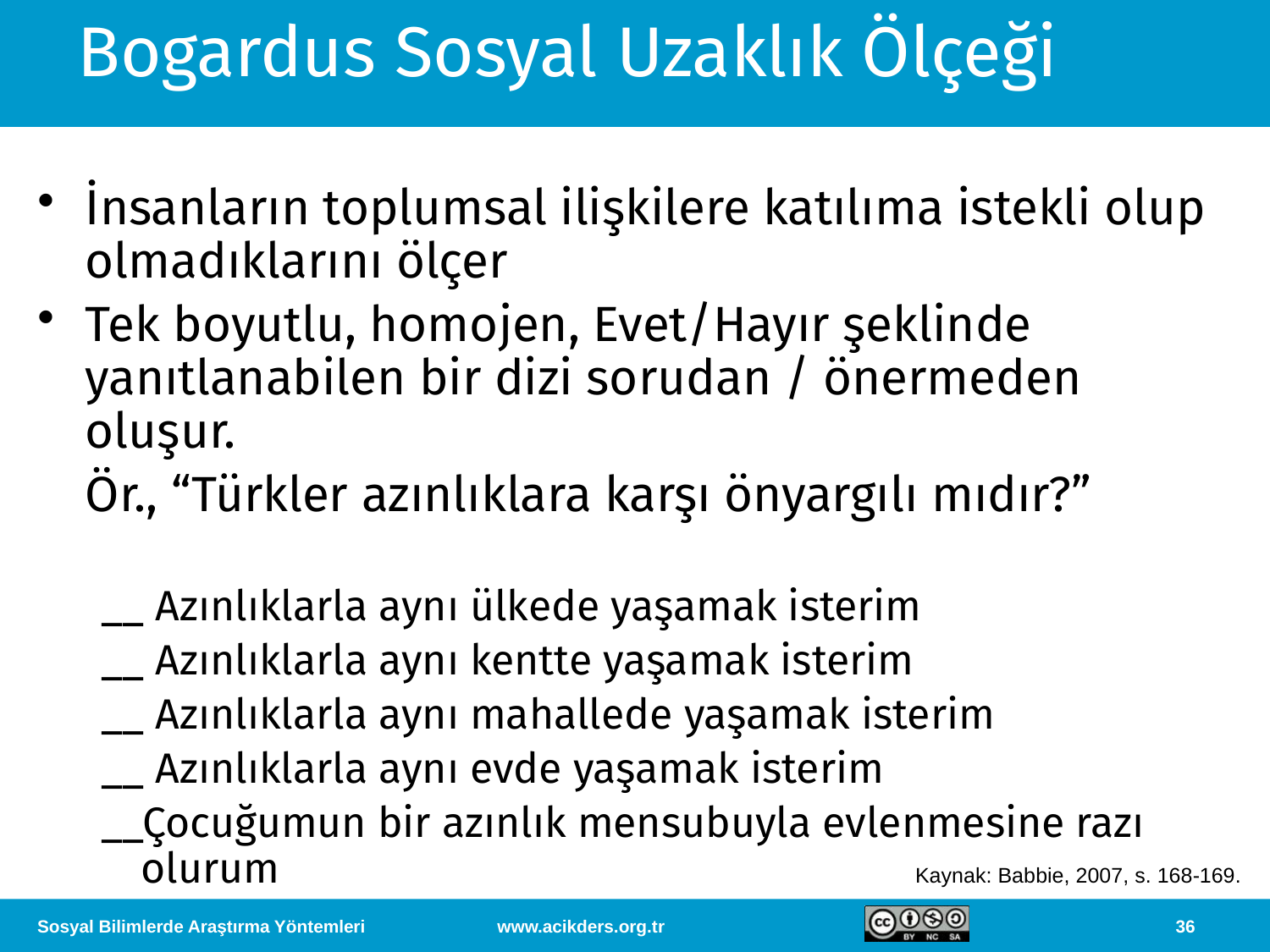

# Bogardus Sosyal Uzaklık Ölçeği
İnsanların toplumsal ilişkilere katılıma istekli olup olmadıklarını ölçer
Tek boyutlu, homojen, Evet/Hayır şeklinde yanıtlanabilen bir dizi sorudan / önermeden oluşur.
	Ör., “Türkler azınlıklara karşı önyargılı mıdır?”

__ Azınlıklarla aynı ülkede yaşamak isterim
__ Azınlıklarla aynı kentte yaşamak isterim
__ Azınlıklarla aynı mahallede yaşamak isterim
__ Azınlıklarla aynı evde yaşamak isterim
__Çocuğumun bir azınlık mensubuyla evlenmesine razı olurum

Kaynak: Babbie, 2007, s. 168-169.